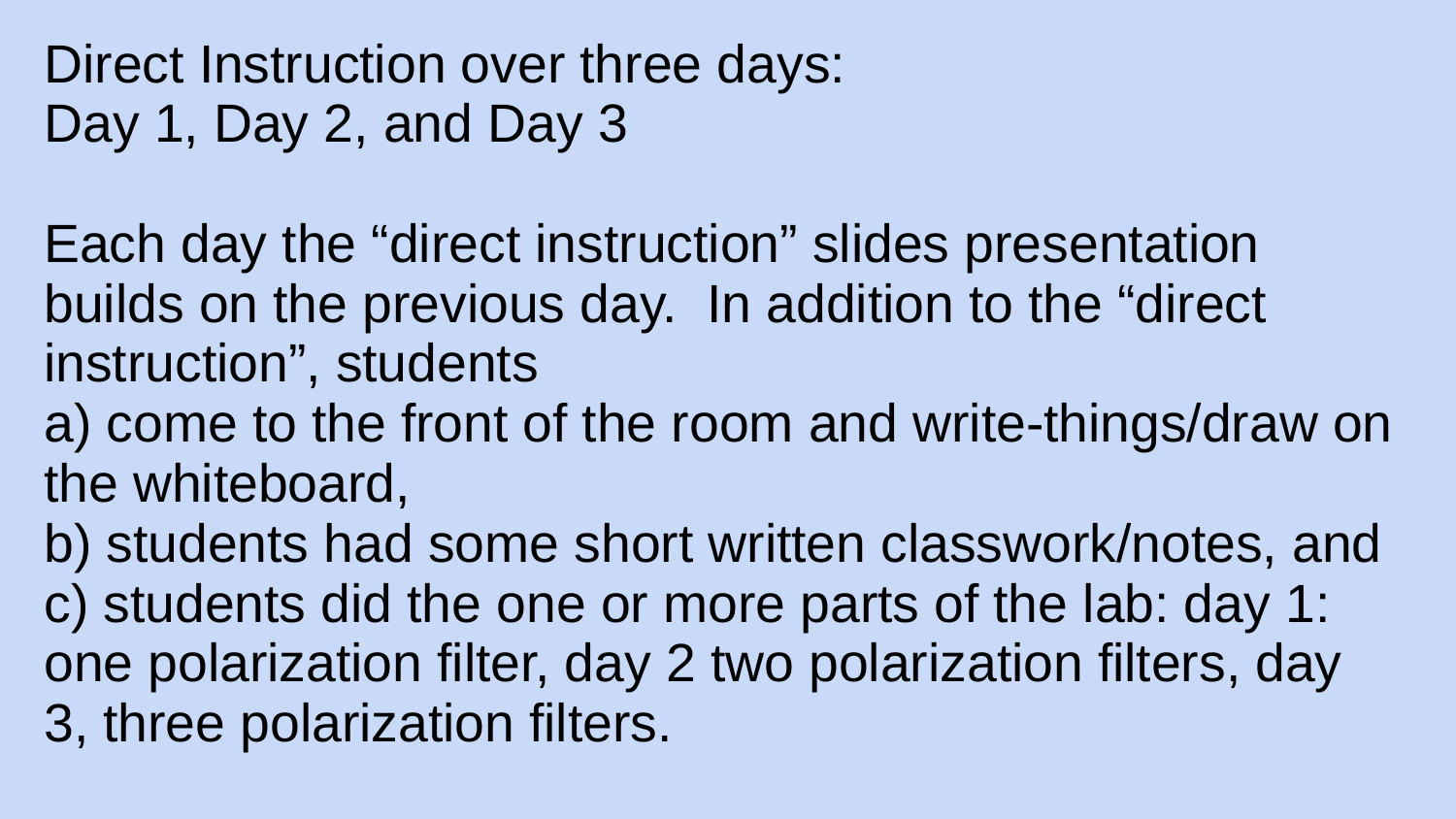

# Direct Instruction over three days:
Day 1, Day 2, and Day 3

Each day the “direct instruction” slides presentation builds on the previous day.  In addition to the “direct instruction”, students
a) come to the front of the room and write-things/draw on the whiteboard,
b) students had some short written classwork/notes, and
c) students did the one or more parts of the lab: day 1: one polarization filter, day 2 two polarization filters, day 3, three polarization filters.